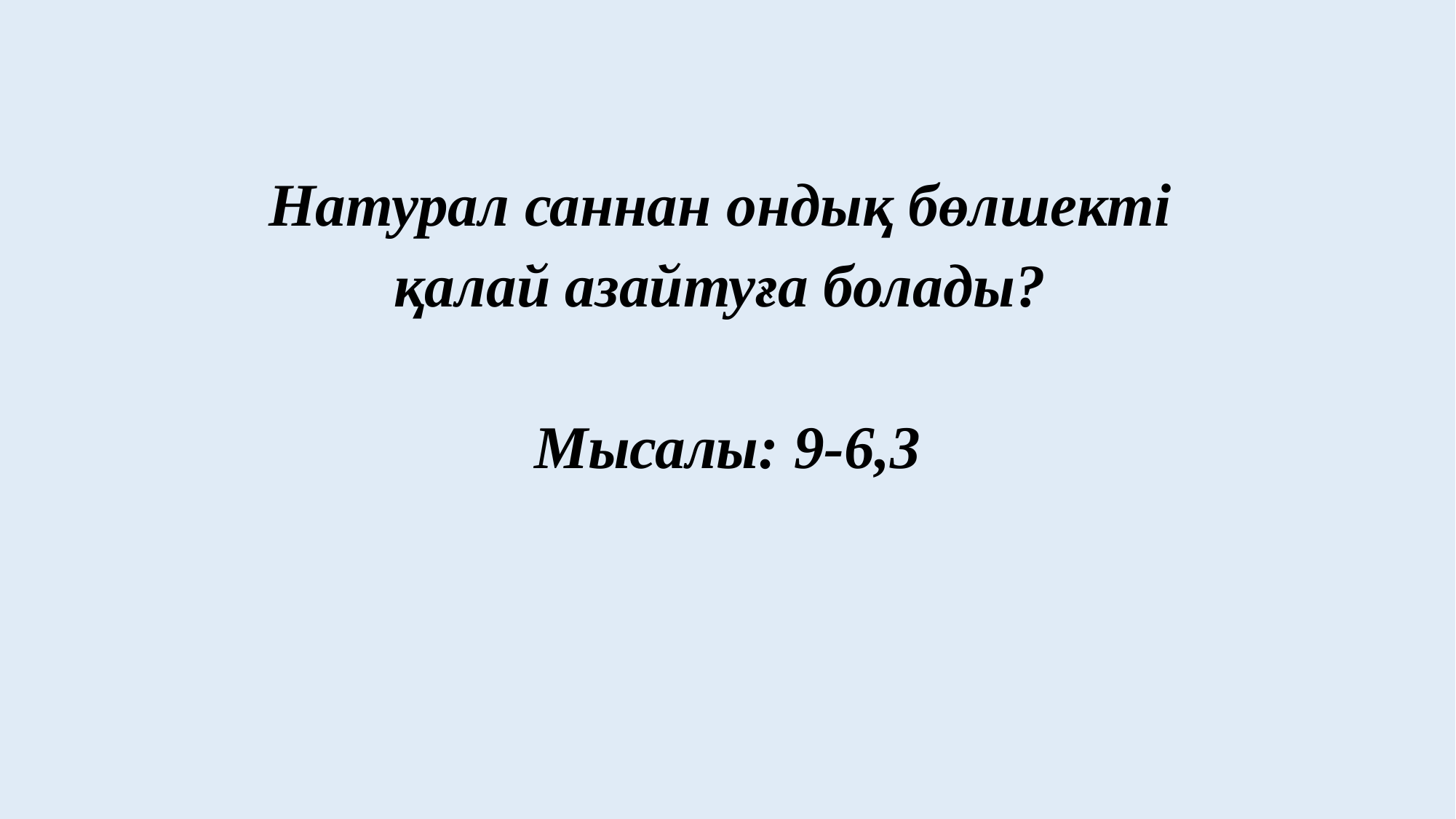

Натурал саннан ондық бөлшекті
қалай азайтуға болады?

Мысалы: 9-6,3